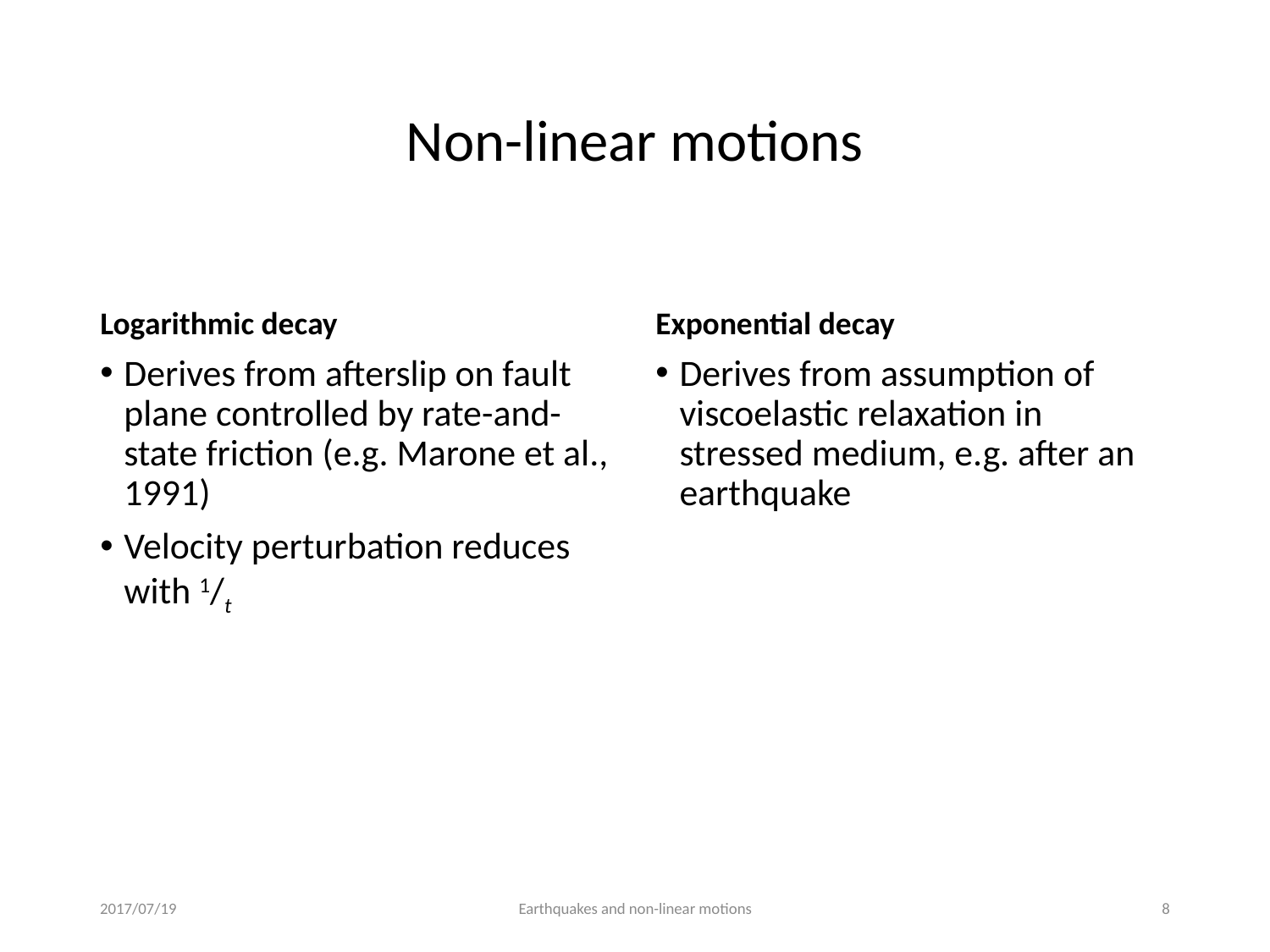

# Non-linear motions
Logarithmic decay
Exponential decay
Derives from afterslip on fault plane controlled by rate-and-state friction (e.g. Marone et al., 1991)
Velocity perturbation reduces with 1/t
Derives from assumption of viscoelastic relaxation in stressed medium, e.g. after an earthquake

2017/07/19
Earthquakes and non-linear motions
8